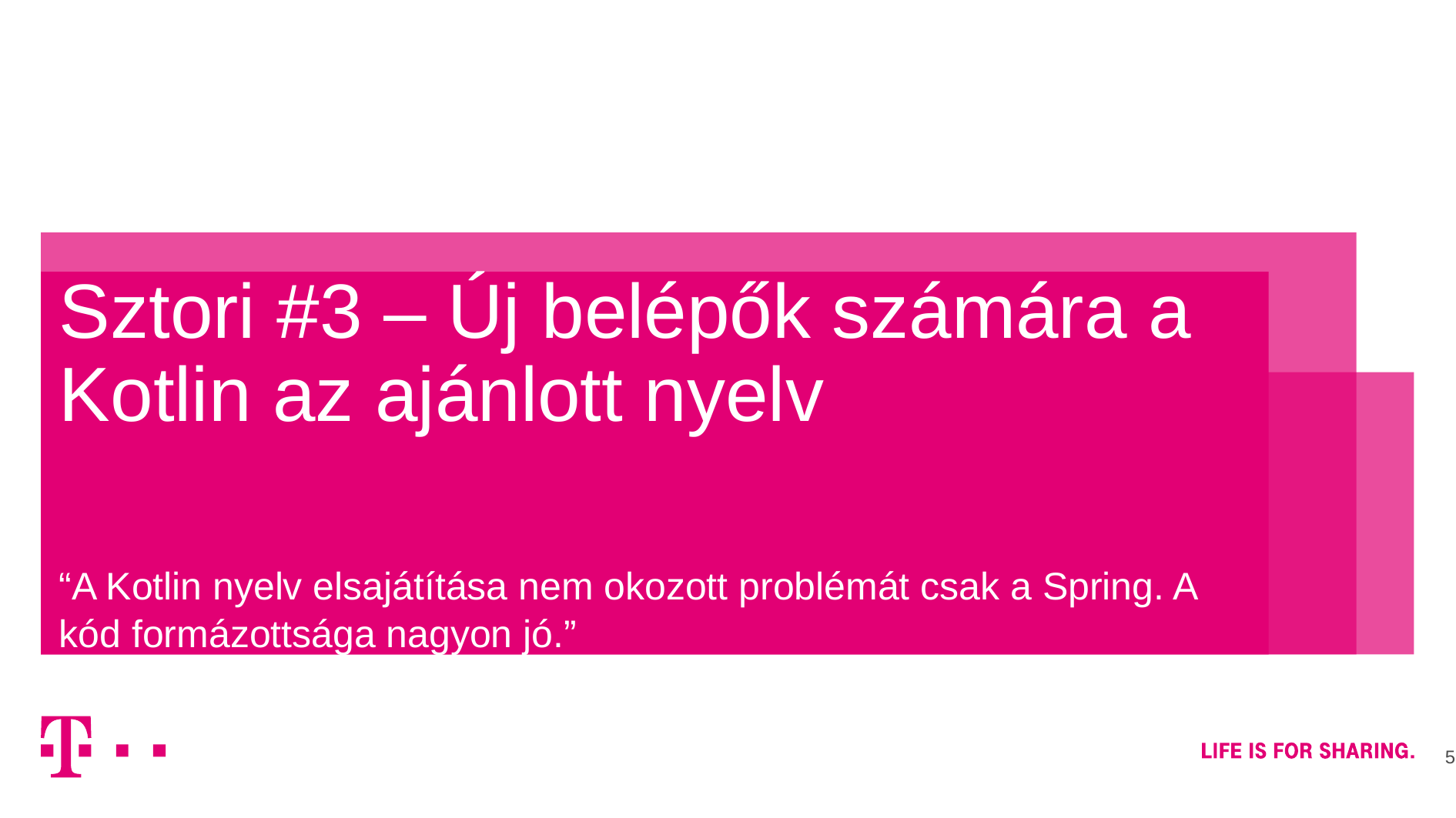

# Sztori #3 – Új belépők számára a Kotlin az ajánlott nyelv
“A Kotlin nyelv elsajátítása nem okozott problémát csak a Spring. A kód formázottsága nagyon jó.”
5